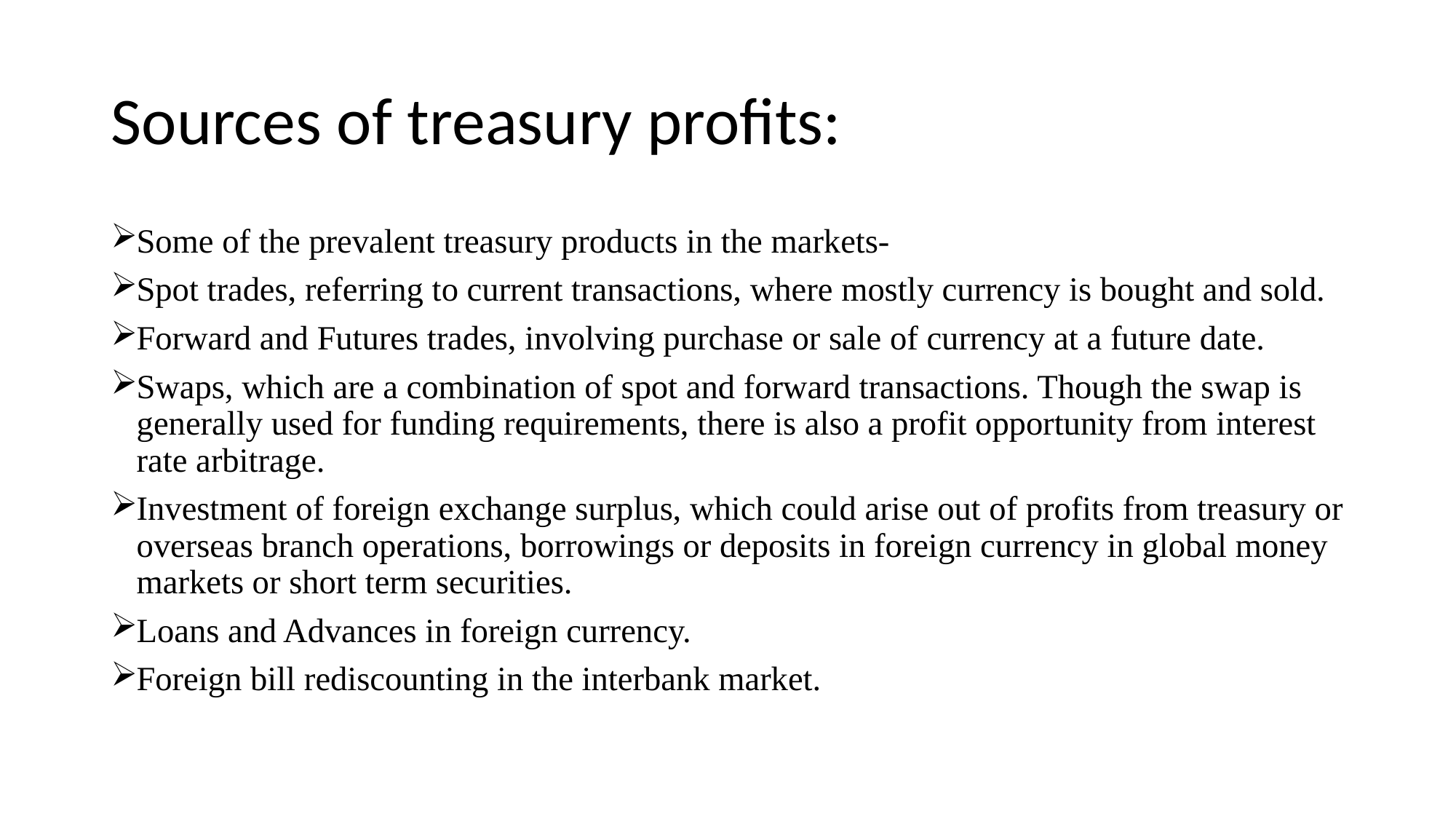

# Sources of treasury profits:
Some of the prevalent treasury products in the markets-
Spot trades, referring to current transactions, where mostly currency is bought and sold.
Forward and Futures trades, involving purchase or sale of currency at a future date.
Swaps, which are a combination of spot and forward transactions. Though the swap is generally used for funding requirements, there is also a profit opportunity from interest rate arbitrage.
Investment of foreign exchange surplus, which could arise out of profits from treasury or overseas branch operations, borrowings or deposits in foreign currency in global money markets or short term securities.
Loans and Advances in foreign currency.
Foreign bill rediscounting in the interbank market.